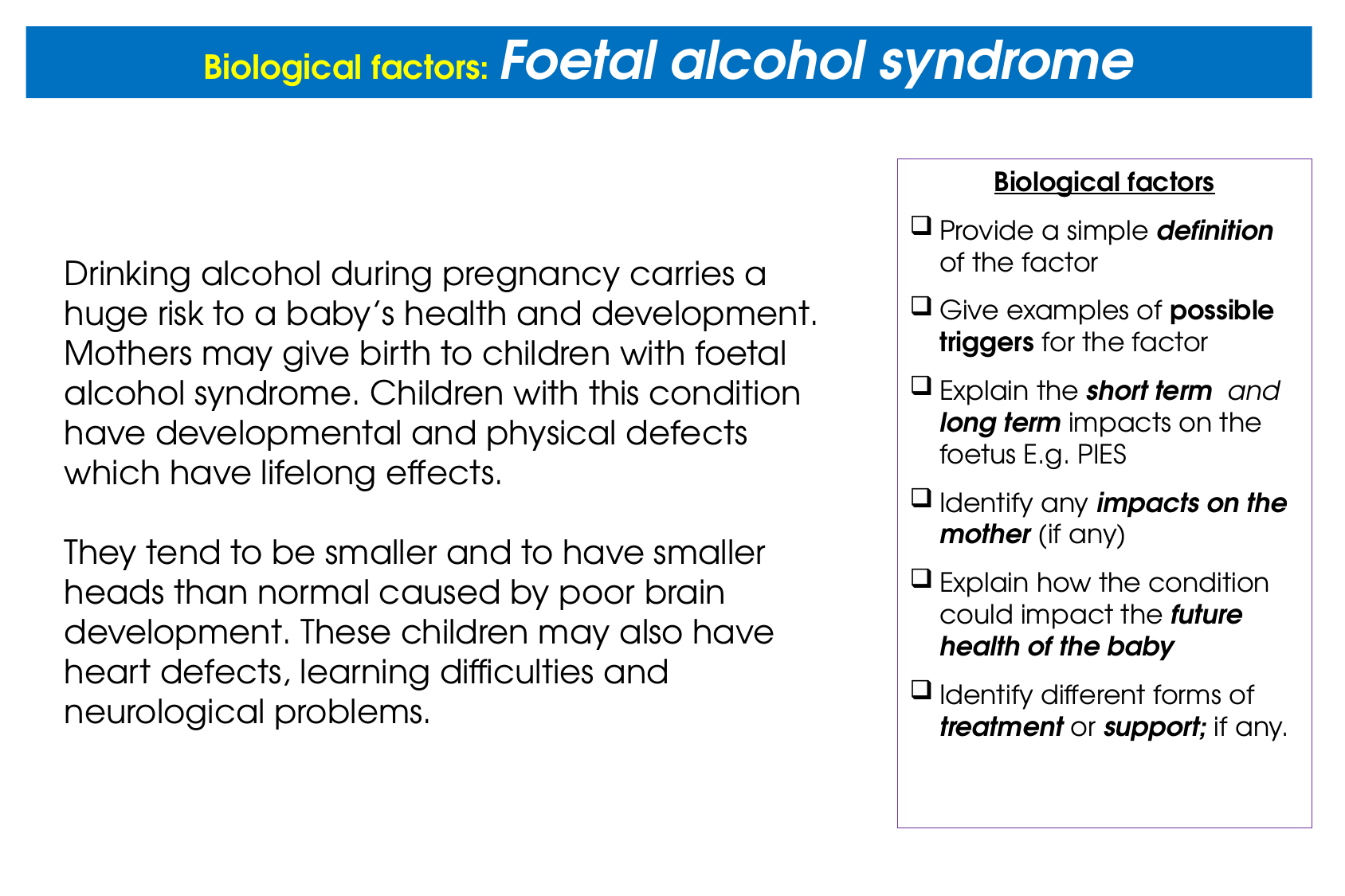

# Biological factors: Foetal alcohol syndrome
Biological factors
Provide a simple definition of the factor
Give examples of possible triggers for the factor
Explain the short term  and long term impacts on the foetus E.g. PIES
Identify any impacts on the mother (if any)
Explain how the condition could impact the future health of the baby
Identify different forms of treatment or support; if any.
Drinking alcohol during pregnancy carries a huge risk to a baby’s health and development. Mothers may give birth to children with foetal alcohol syndrome. Children with this condition have developmental and physical defects which have lifelong effects.

They tend to be smaller and to have smaller heads than normal caused by poor brain development. These children may also have heart defects, learning difficulties and neurological problems.